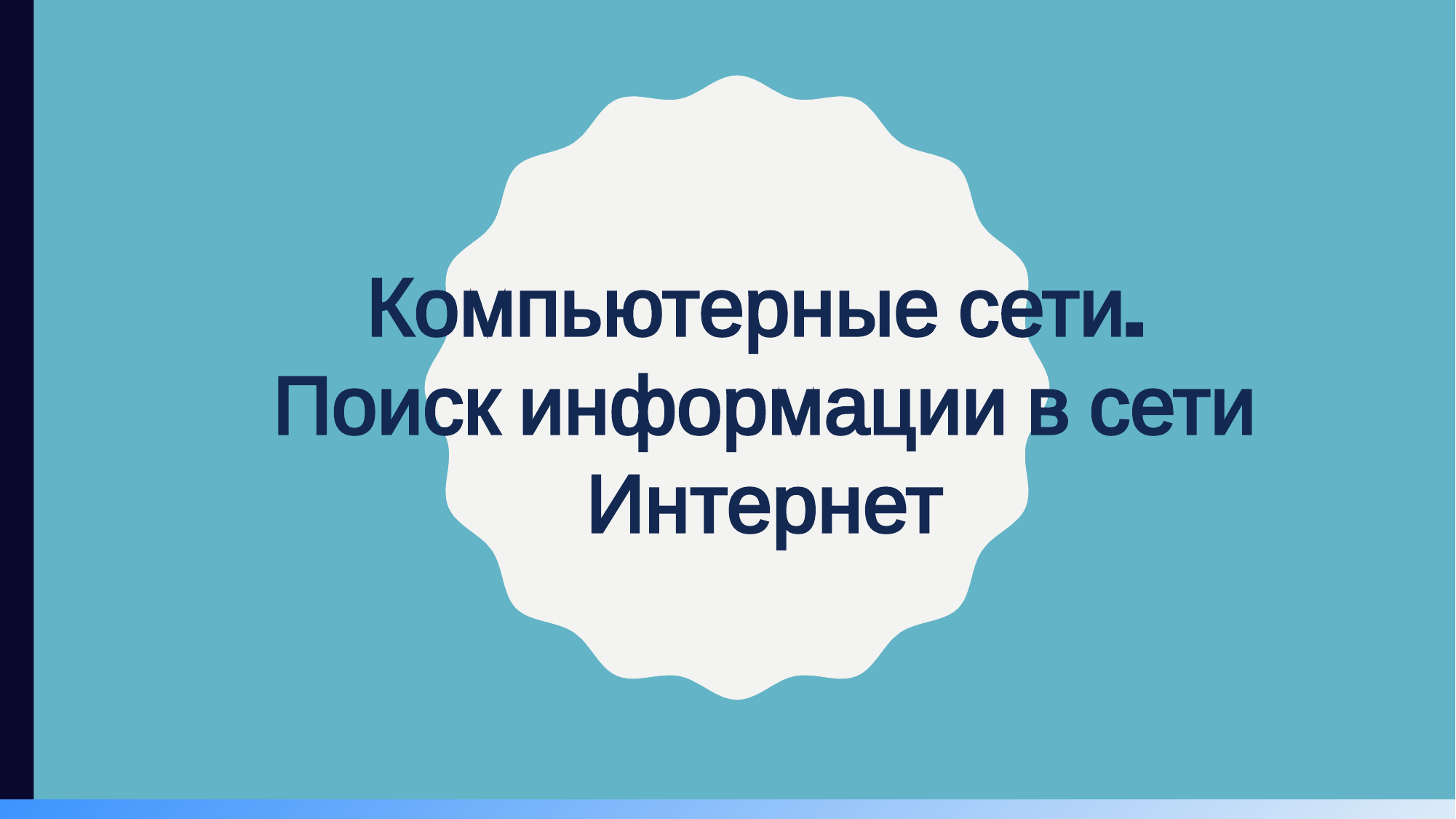

Компьютерные сети.
Поиск информации в сети Интернет